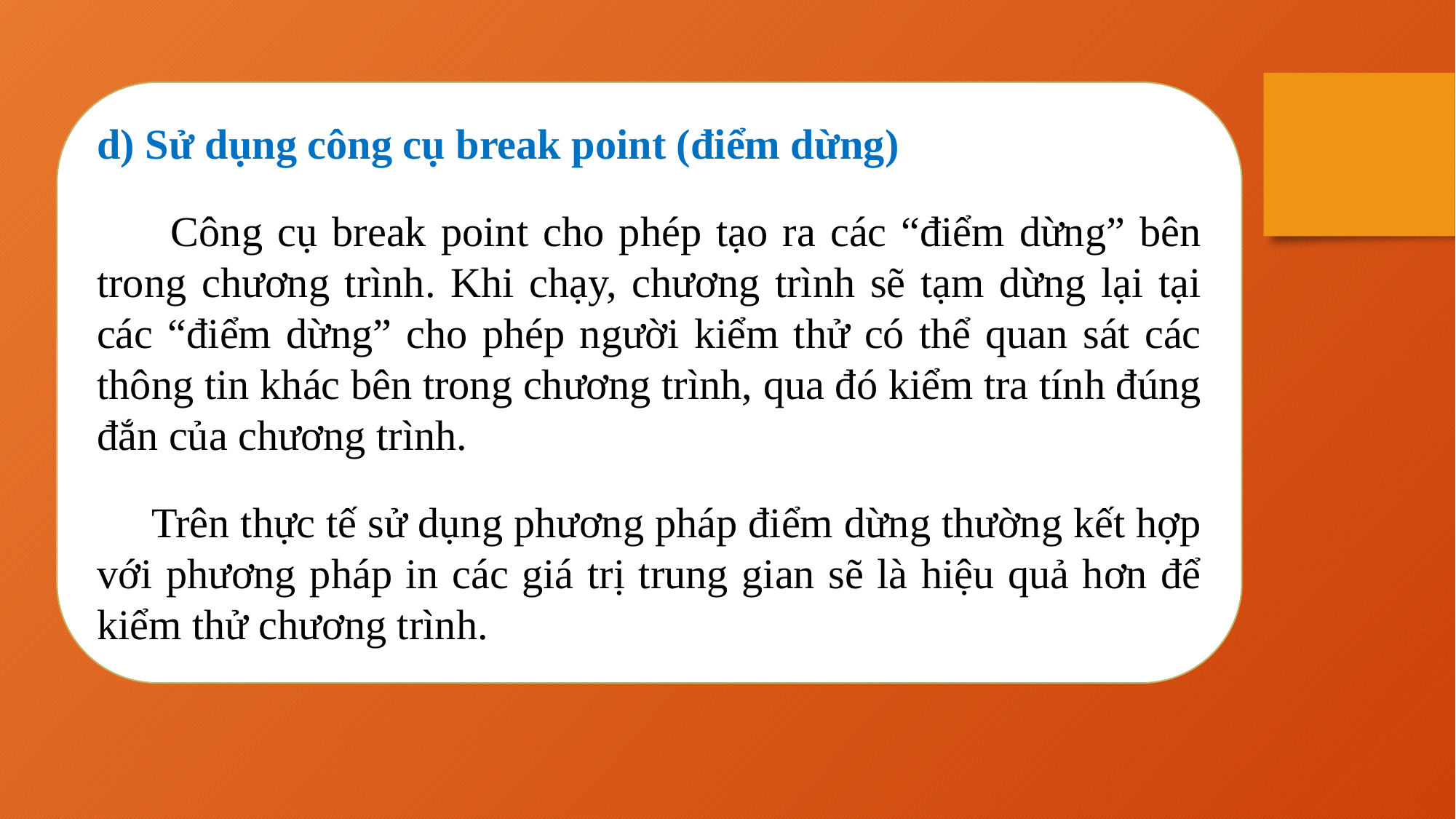

d) Sử dụng công cụ break point (điểm dừng)
     Công cụ break point cho phép tạo ra các “điểm dừng” bên trong chương trình. Khi chạy, chương trình sẽ tạm dừng lại tại các “điểm dừng” cho phép người kiểm thử có thể quan sát các thông tin khác bên trong chương trình, qua đó kiểm tra tính đúng đắn của chương trình.
     Trên thực tế sử dụng phương pháp điểm dừng thường kết hợp với phương pháp in các giá trị trung gian sẽ là hiệu quả hơn để kiểm thử chương trình.